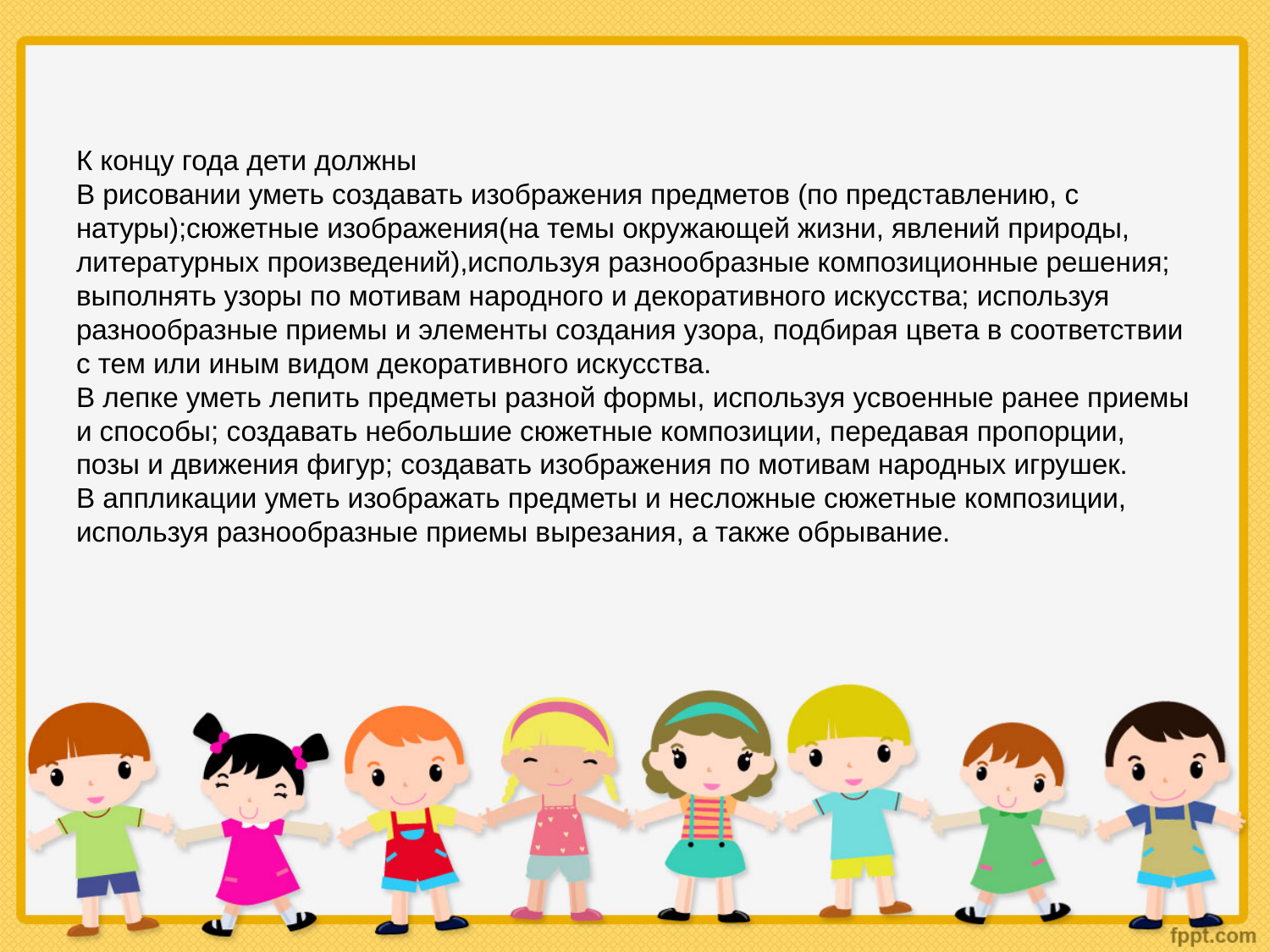

# К концу года дети должны В рисовании уметь создавать изображения предметов (по представлению, с натуры);сюжетные изображения(на темы окружающей жизни, явлений природы, литературных произведений),используя разнообразные композиционные решения; выполнять узоры по мотивам народного и декоративного искусства; используя разнообразные приемы и элементы создания узора, подбирая цвета в соответствии с тем или иным видом декоративного искусства. В лепке уметь лепить предметы разной формы, используя усвоенные ранее приемы и способы; создавать небольшие сюжетные композиции, передавая пропорции, позы и движения фигур; создавать изображения по мотивам народных игрушек. В аппликации уметь изображать предметы и несложные сюжетные композиции, используя разнообразные приемы вырезания, а также обрывание.